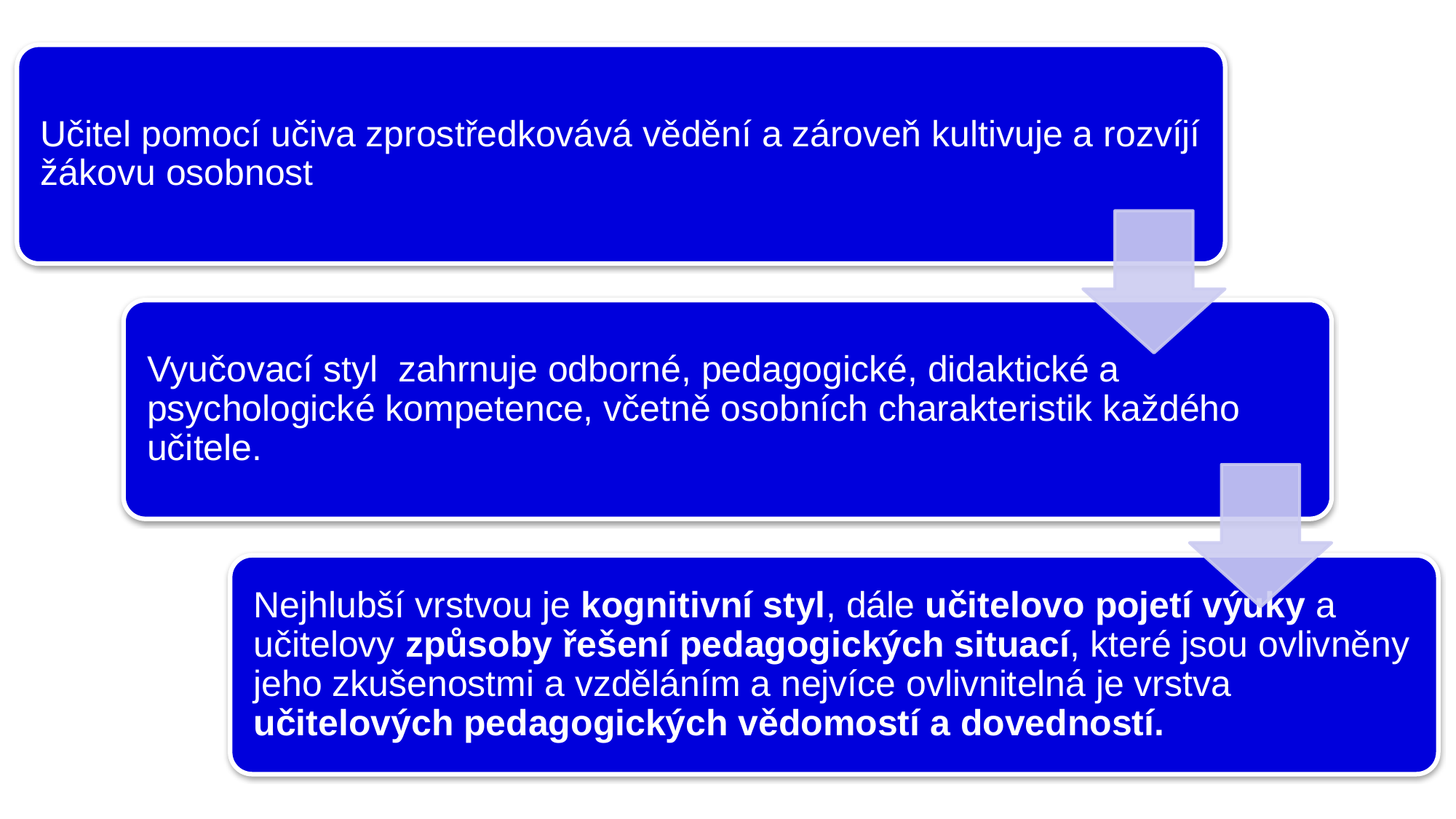

Učitel pomocí učiva zprostředkovává vědění a zároveň kultivuje a rozvíjí žákovu osobnost
Vyučovací styl  zahrnuje odborné, pedagogické, didaktické a psychologické kompetence, včetně osobních charakteristik každého učitele.
Nejhlubší vrstvou je kognitivní styl, dále učitelovo pojetí výuky a učitelovy způsoby řešení pedagogických situací, které jsou ovlivněny jeho zkušenostmi a vzděláním a nejvíce ovlivnitelná je vrstva učitelových pedagogických vědomostí a dovedností.